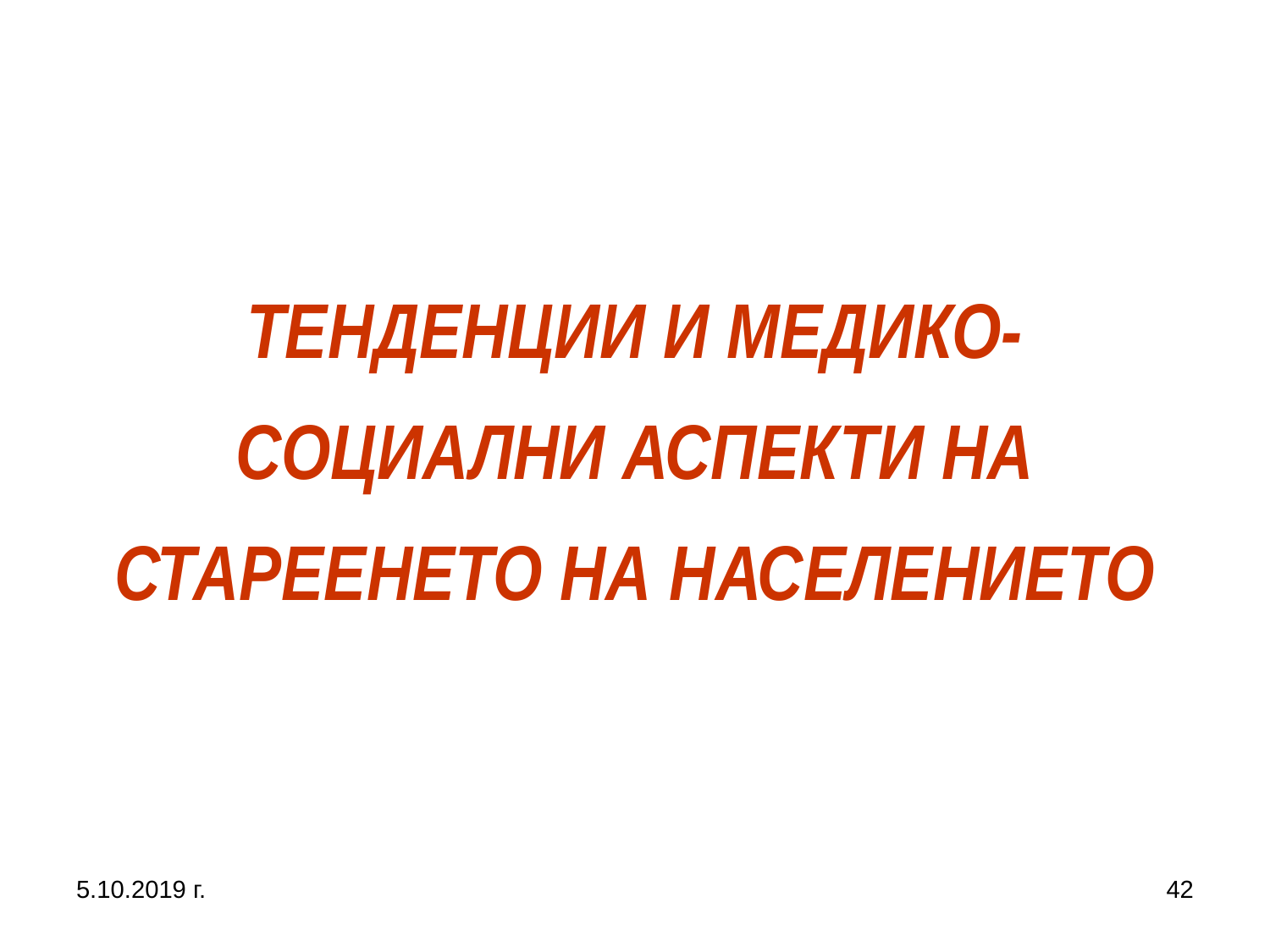

# ТЕНДЕНЦИИ И МЕДИКО-СОЦИАЛНИ АСПЕКТИ НА СТАРЕЕНЕТО НА НАСЕЛЕНИЕТО
5.10.2019 г.
42